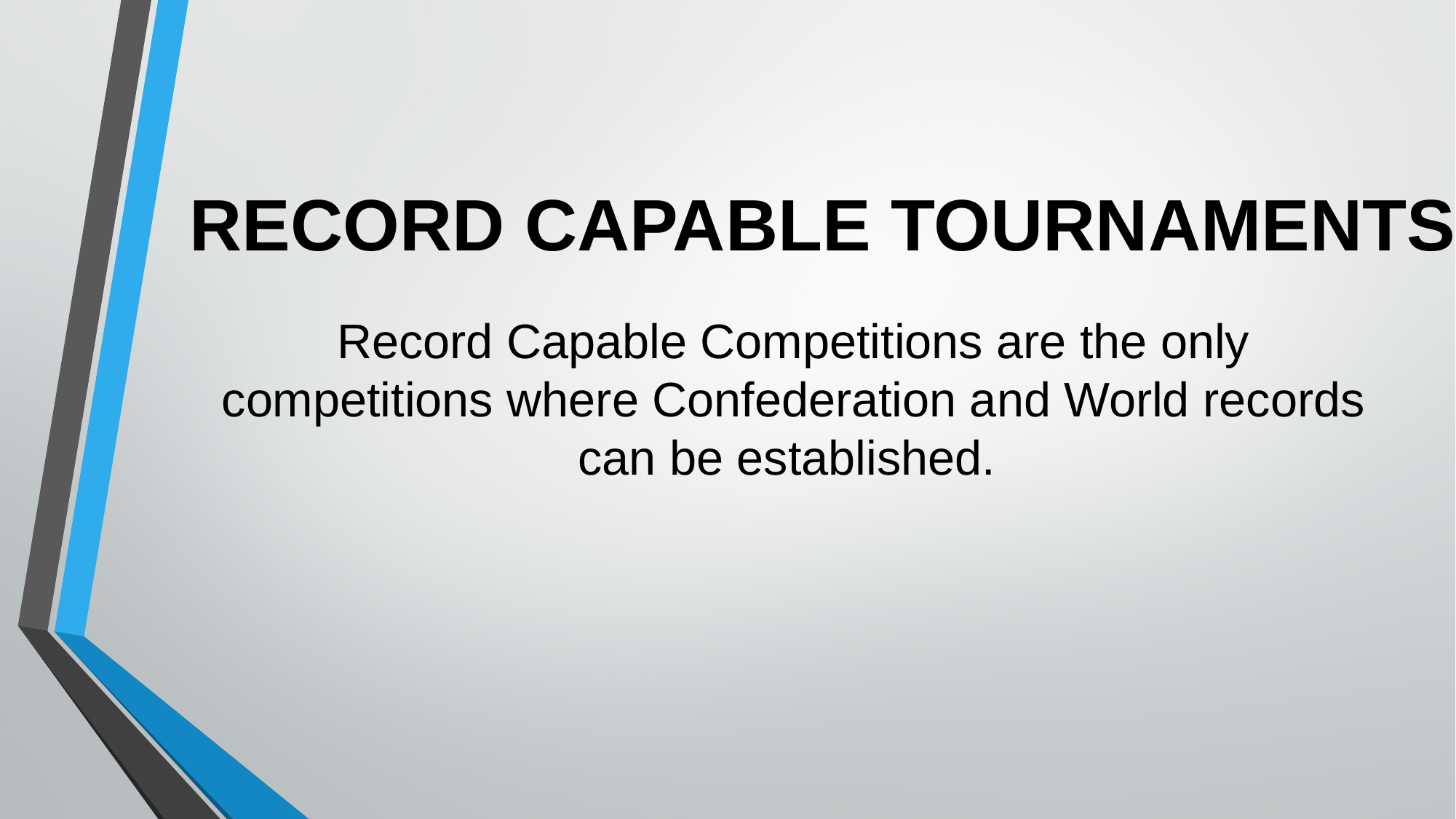

# RECORD CAPABLE TOURNAMENTS
Record Capable Competitions are the only competitions where Confederation and World records can be established.